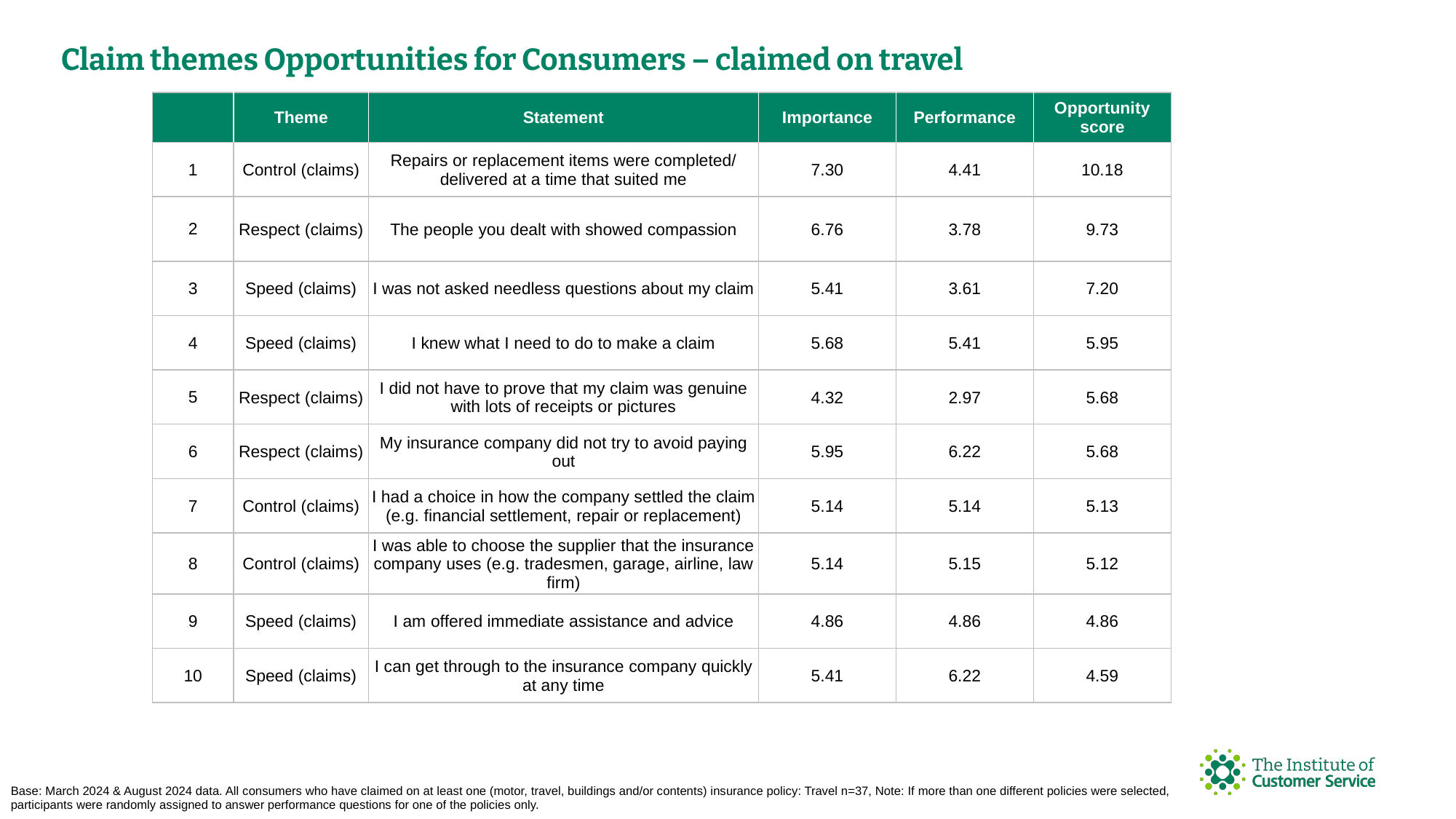

Claim themes Opportunities for Consumers – claimed on travel
|  | Theme | Statement | Importance | Performance | Opportunity score |
| --- | --- | --- | --- | --- | --- |
| 1 | Control (claims) | Repairs or replacement items were completed/ delivered at a time that suited me | 7.30 | 4.41 | 10.18 |
| 2 | Respect (claims) | The people you dealt with showed compassion | 6.76 | 3.78 | 9.73 |
| 3 | Speed (claims) | I was not asked needless questions about my claim | 5.41 | 3.61 | 7.20 |
| 4 | Speed (claims) | I knew what I need to do to make a claim | 5.68 | 5.41 | 5.95 |
| 5 | Respect (claims) | I did not have to prove that my claim was genuine with lots of receipts or pictures | 4.32 | 2.97 | 5.68 |
| 6 | Respect (claims) | My insurance company did not try to avoid paying out | 5.95 | 6.22 | 5.68 |
| 7 | Control (claims) | I had a choice in how the company settled the claim (e.g. financial settlement, repair or replacement) | 5.14 | 5.14 | 5.13 |
| 8 | Control (claims) | I was able to choose the supplier that the insurance company uses (e.g. tradesmen, garage, airline, law firm) | 5.14 | 5.15 | 5.12 |
| 9 | Speed (claims) | I am offered immediate assistance and advice | 4.86 | 4.86 | 4.86 |
| 10 | Speed (claims) | I can get through to the insurance company quickly at any time | 5.41 | 6.22 | 4.59 |
Base: March 2024 & August 2024 data. All consumers who have claimed on at least one (motor, travel, buildings and/or contents) insurance policy: Travel n=37, Note: If more than one different policies were selected, participants were randomly assigned to answer performance questions for one of the policies only.